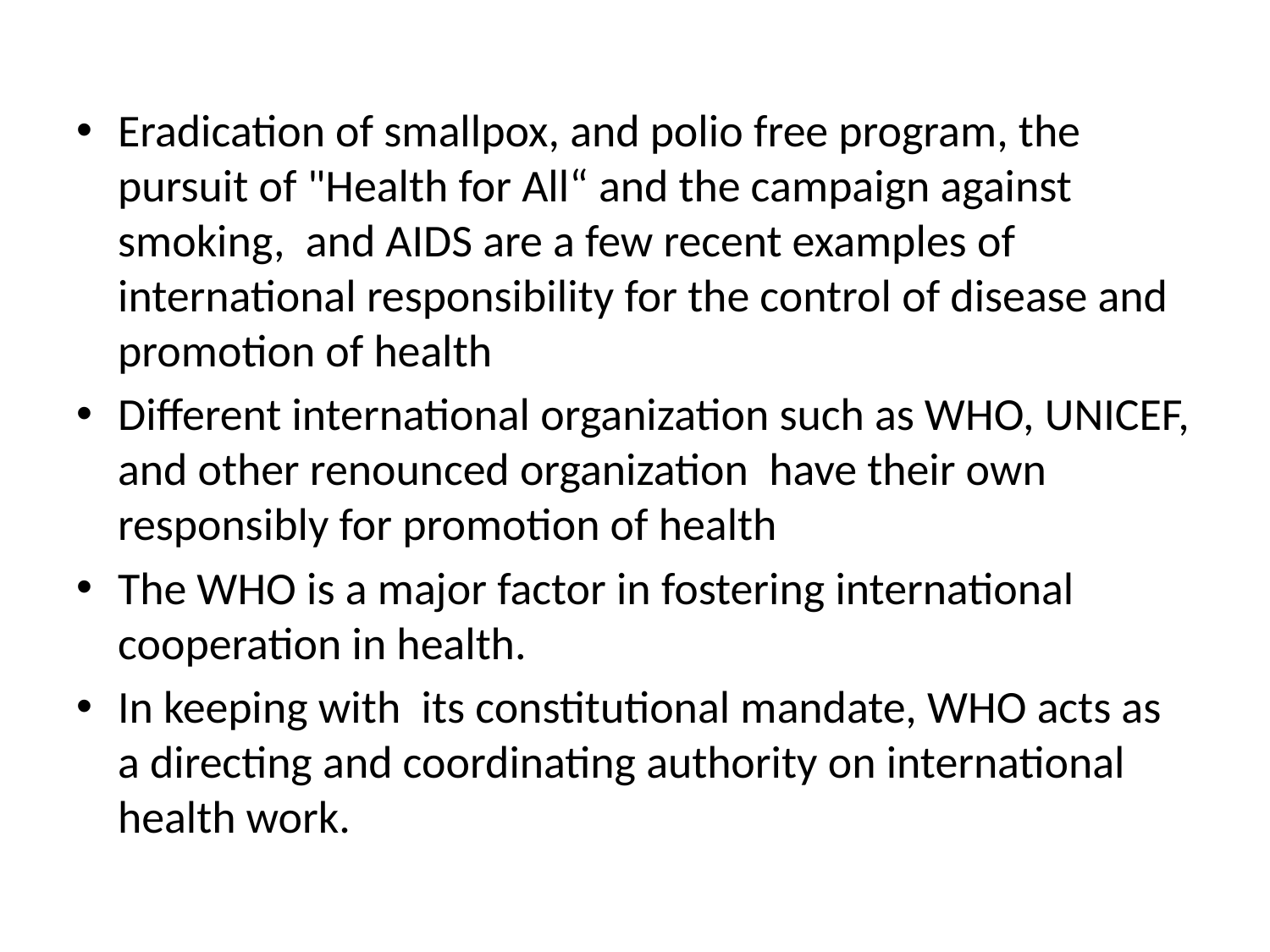

Eradication of smallpox, and polio free program, the pursuit of "Health for All“ and the campaign against smoking,  and AIDS are a few recent examples of international responsibility for the control of disease and promotion of health
Different international organization such as WHO, UNICEF, and other renounced organization  have their own responsibly for promotion of health
The WHO is a major factor in fostering international cooperation in health.
In keeping with  its constitutional mandate, WHO acts as a directing and coordinating authority on international health work.